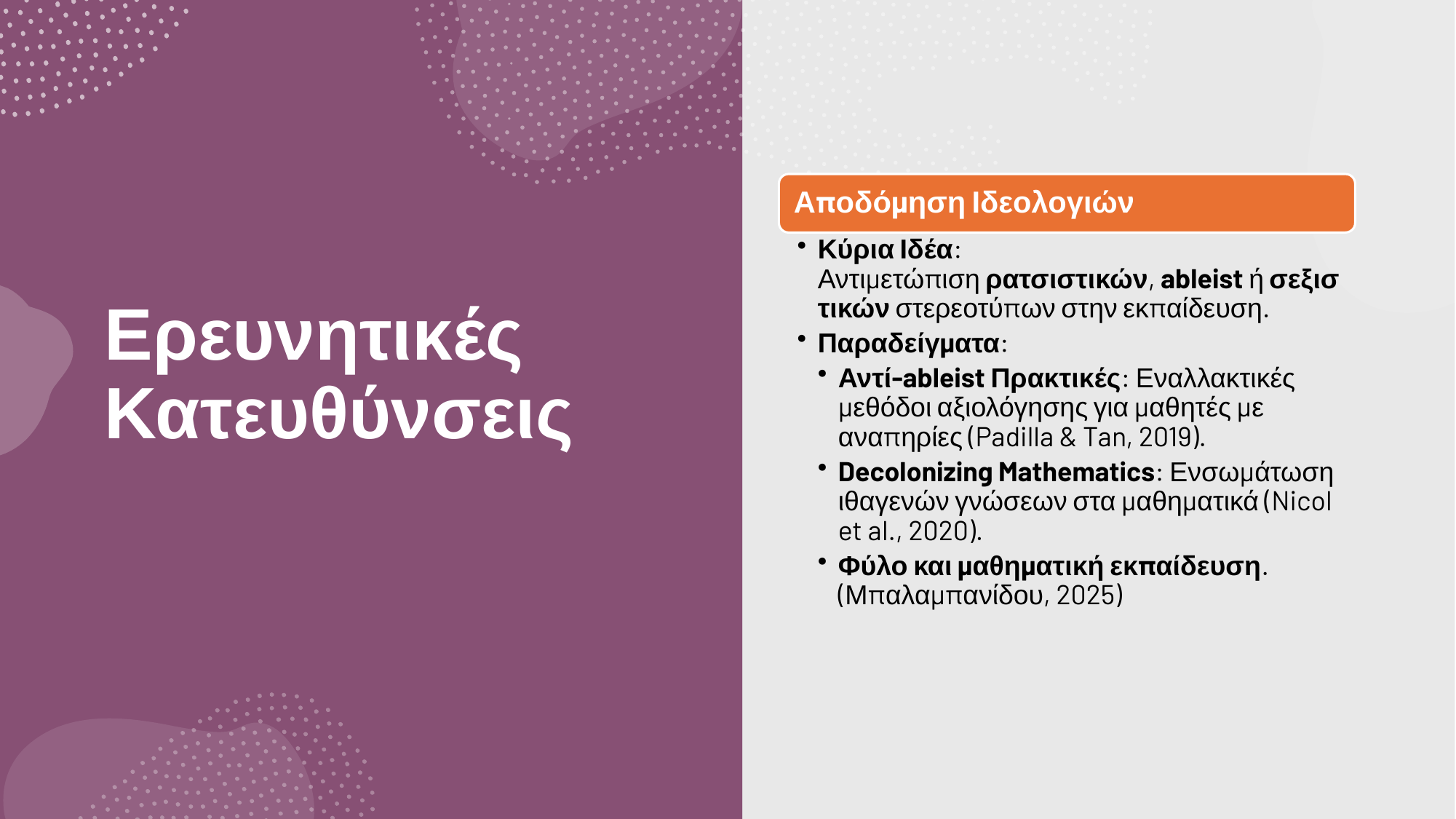

Αποδόμηση Ιδεολογιών
Κύρια Ιδέα: Αντιμετώπιση ρατσιστικών, ableist ή σεξιστικών στερεοτύπων στην εκπαίδευση.
Παραδείγματα:
Αντί-ableist Πρακτικές: Εναλλακτικές μεθόδοι αξιολόγησης για μαθητές με αναπηρίες (Padilla & Tan, 2019).
Decolonizing Mathematics: Ενσωμάτωση ιθαγενών γνώσεων στα μαθηματικά (Nicol et al., 2020).
Φύλο και μαθηματική εκπαίδευση. (Μπαλαμπανίδου, 2025)
# Ερευνητικές Κατευθύνσεις